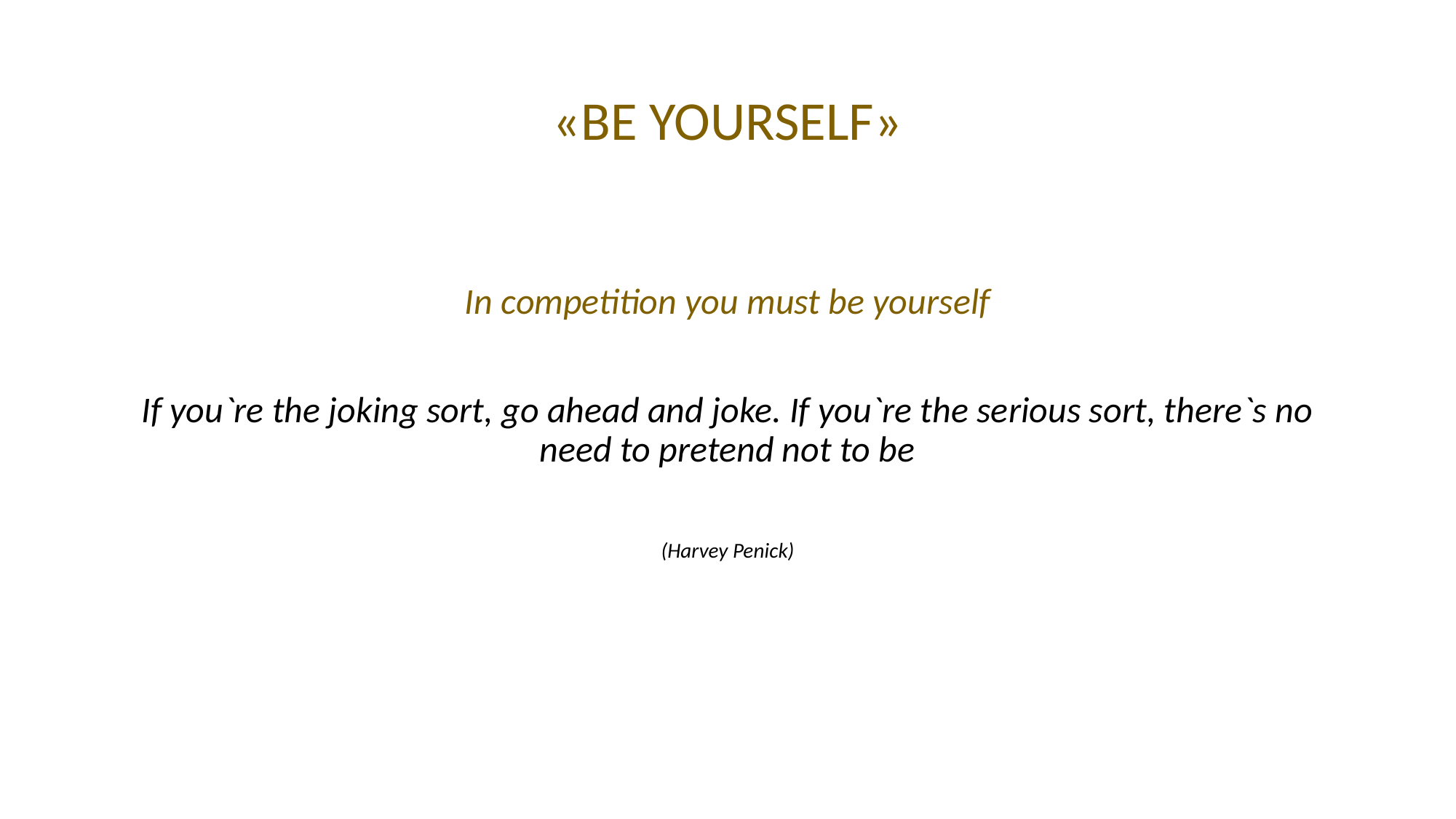

# «BE YOURSELF»

In competition you must be yourself

If you`re the joking sort, go ahead and joke. If you`re the serious sort, there`s no need to pretend not to be

(Harvey Penick)